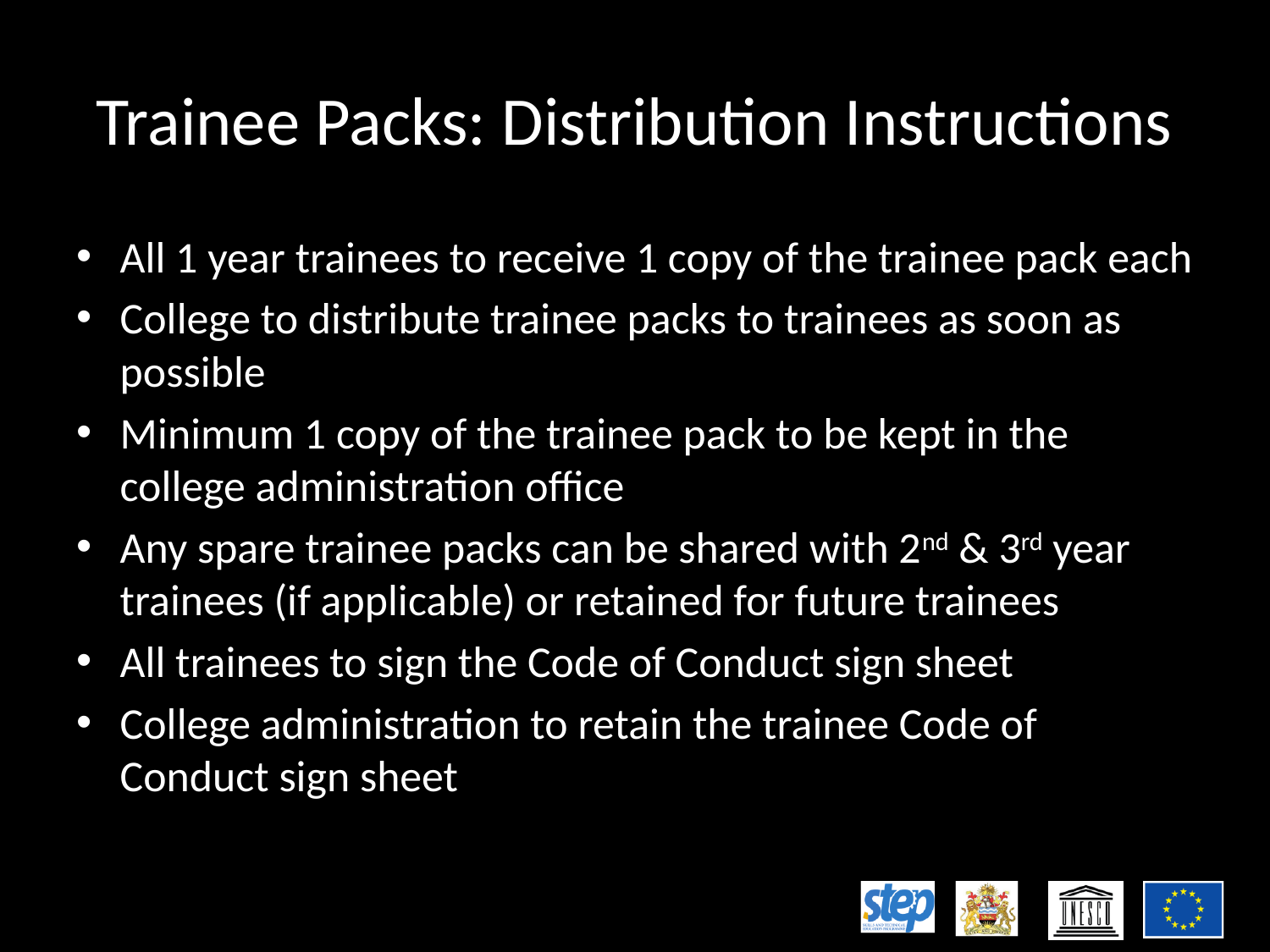

# Trainee Packs: Distribution Instructions
All 1 year trainees to receive 1 copy of the trainee pack each
College to distribute trainee packs to trainees as soon as possible
Minimum 1 copy of the trainee pack to be kept in the college administration office
Any spare trainee packs can be shared with 2nd & 3rd year trainees (if applicable) or retained for future trainees
All trainees to sign the Code of Conduct sign sheet
College administration to retain the trainee Code of Conduct sign sheet